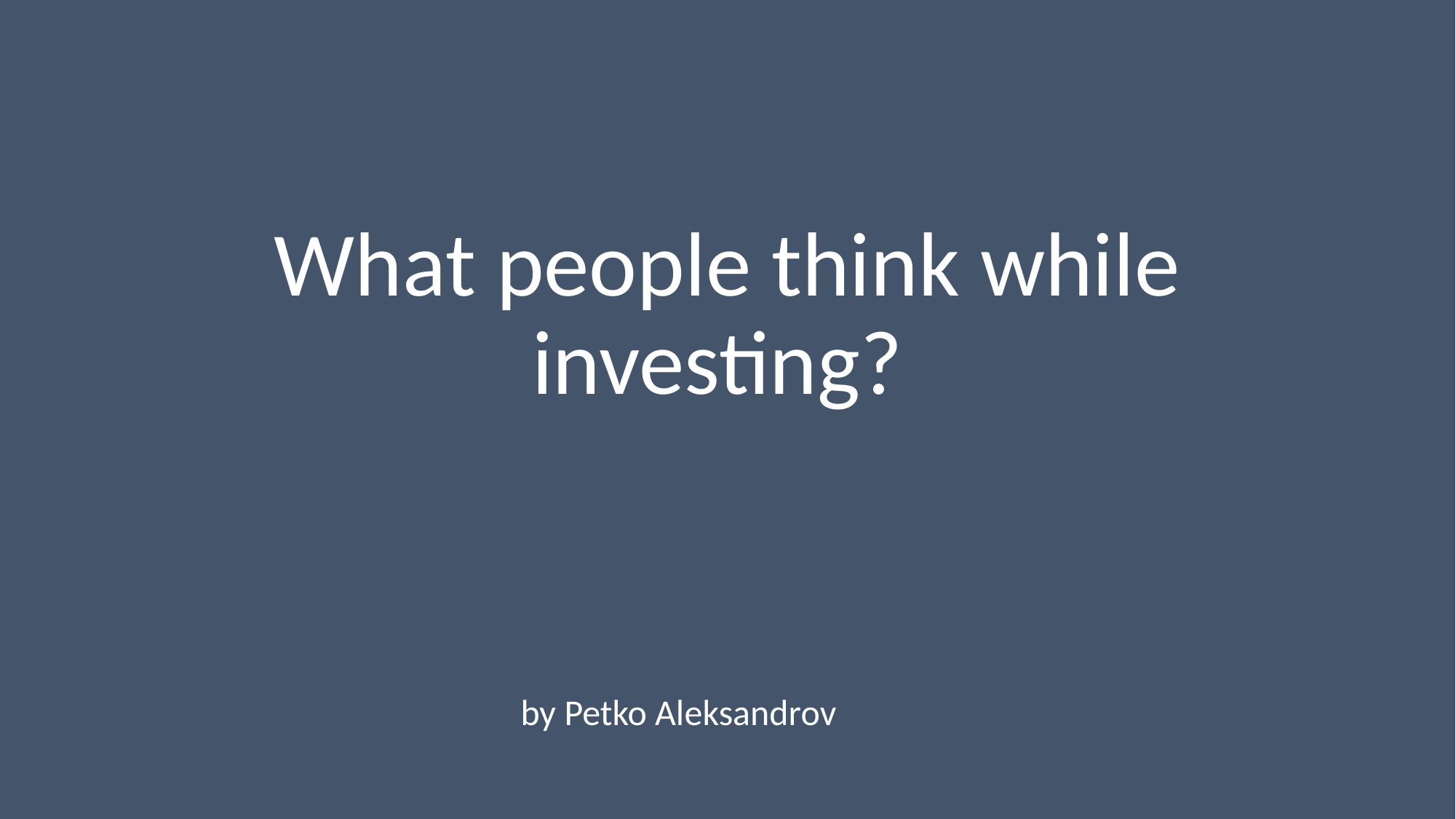

# What people think while investing?
by Petko Aleksandrov